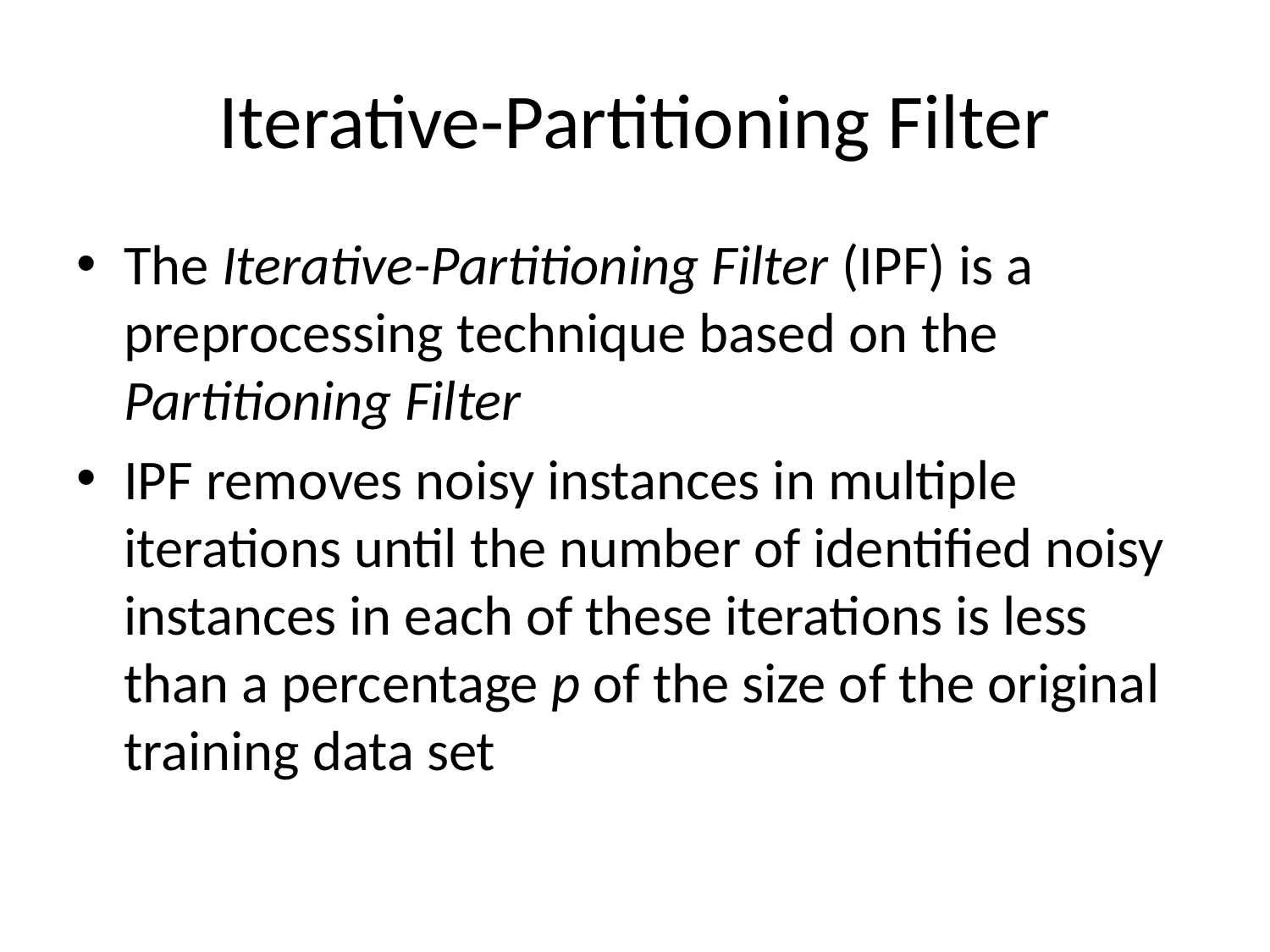

# Iterative-Partitioning Filter
The Iterative-Partitioning Filter (IPF) is a preprocessing technique based on the Partitioning Filter
IPF removes noisy instances in multiple iterations until the number of identified noisy instances in each of these iterations is less than a percentage p of the size of the original training data set